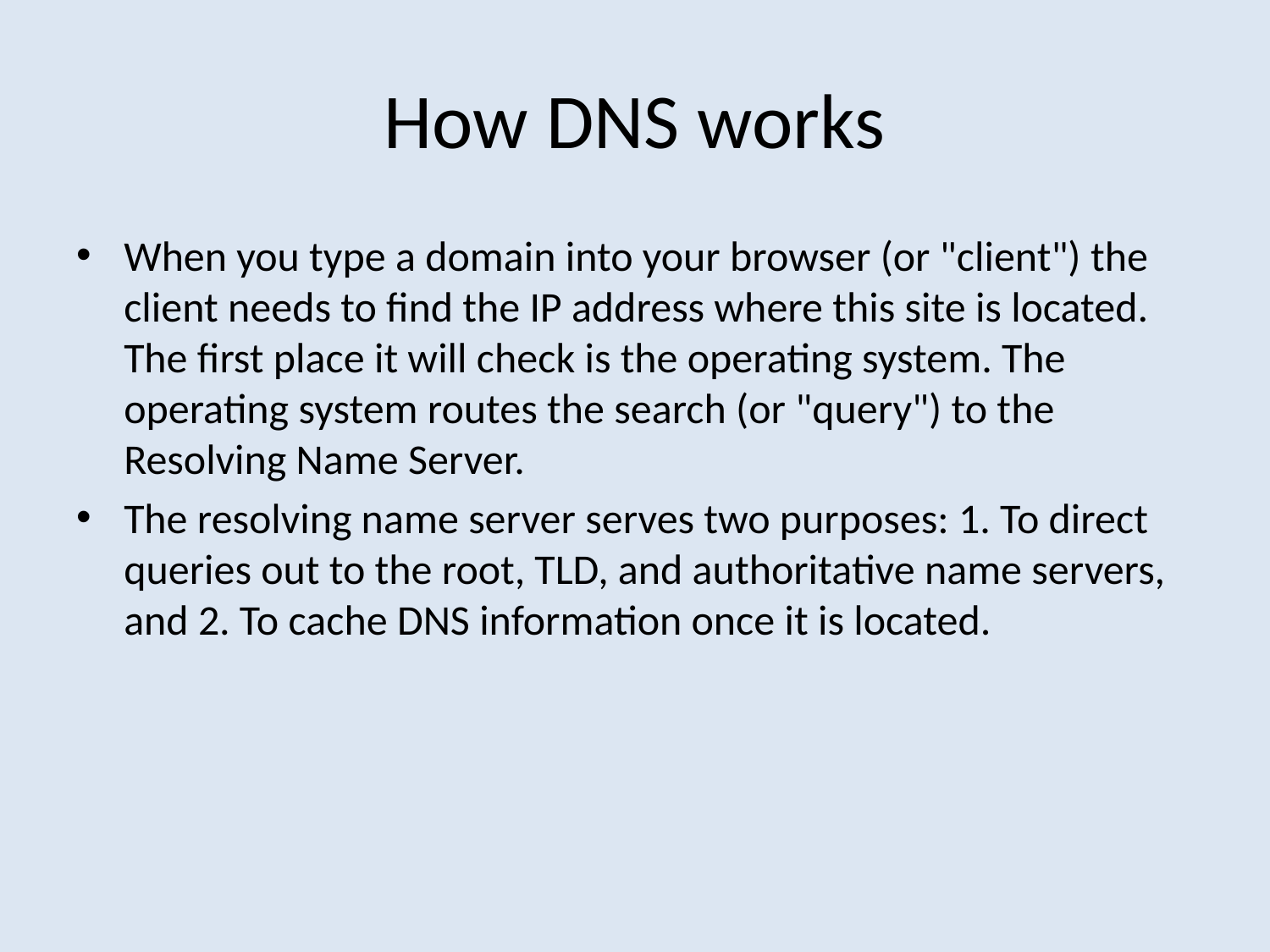

# How DNS works
When you type a domain into your browser (or "client") the client needs to find the IP address where this site is located. The first place it will check is the operating system. The operating system routes the search (or "query") to the Resolving Name Server.
The resolving name server serves two purposes: 1. To direct queries out to the root, TLD, and authoritative name servers, and 2. To cache DNS information once it is located.